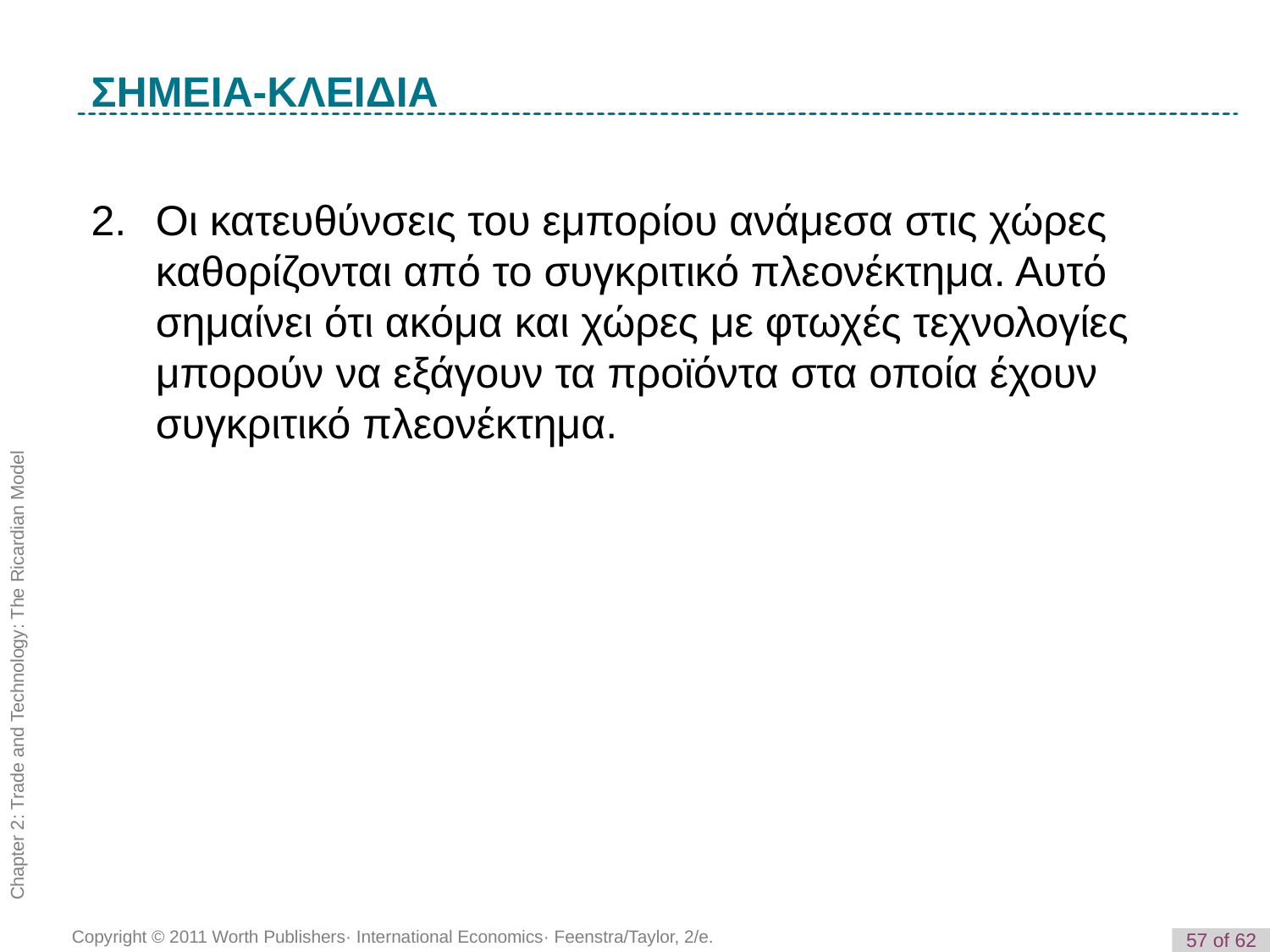

K e y   T e r m
ΣΗΜΕΙΑ-ΚΛΕΙΔΙΑ
2. 	Οι κατευθύνσεις του εμπορίου ανάμεσα στις χώρες καθορίζονται από το συγκριτικό πλεονέκτημα. Αυτό σημαίνει ότι ακόμα και χώρες με φτωχές τεχνολογίες μπορούν να εξάγουν τα προϊόντα στα οποία έχουν συγκριτικό πλεονέκτημα.